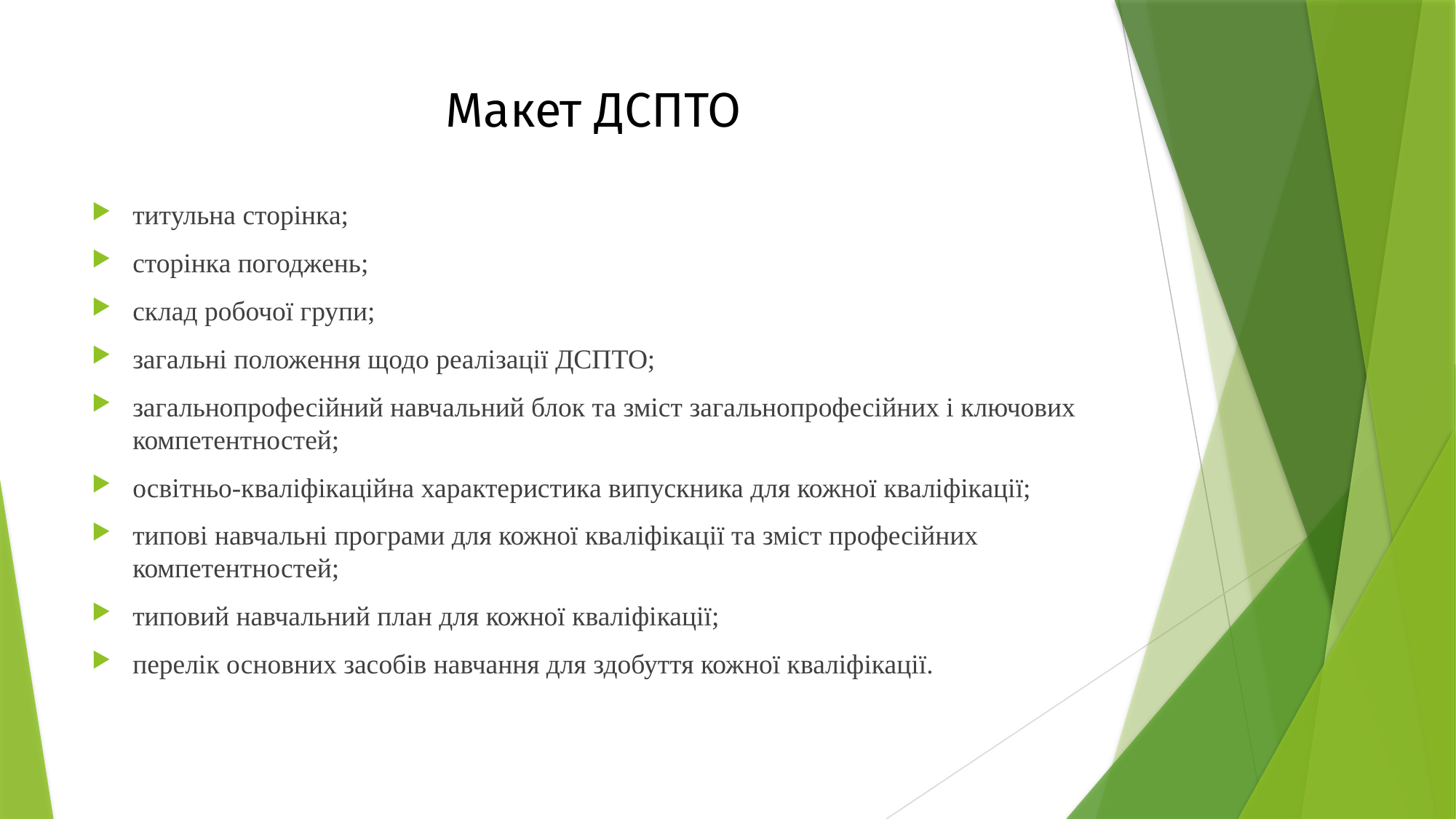

# Макет ДСПТО
титульна сторінка;
сторінка погоджень;
склад робочої групи;
загальні положення щодо реалізації ДСПТО;
загальнопрофесійний навчальний блок та зміст загальнопрофесійних і ключових компетентностей;
освітньо-кваліфікаційна характеристика випускника для кожної кваліфікації;
типові навчальні програми для кожної кваліфікації та зміст професійних компетентностей;
типовий навчальний план для кожної кваліфікації;
перелік основних засобів навчання для здобуття кожної кваліфікації.